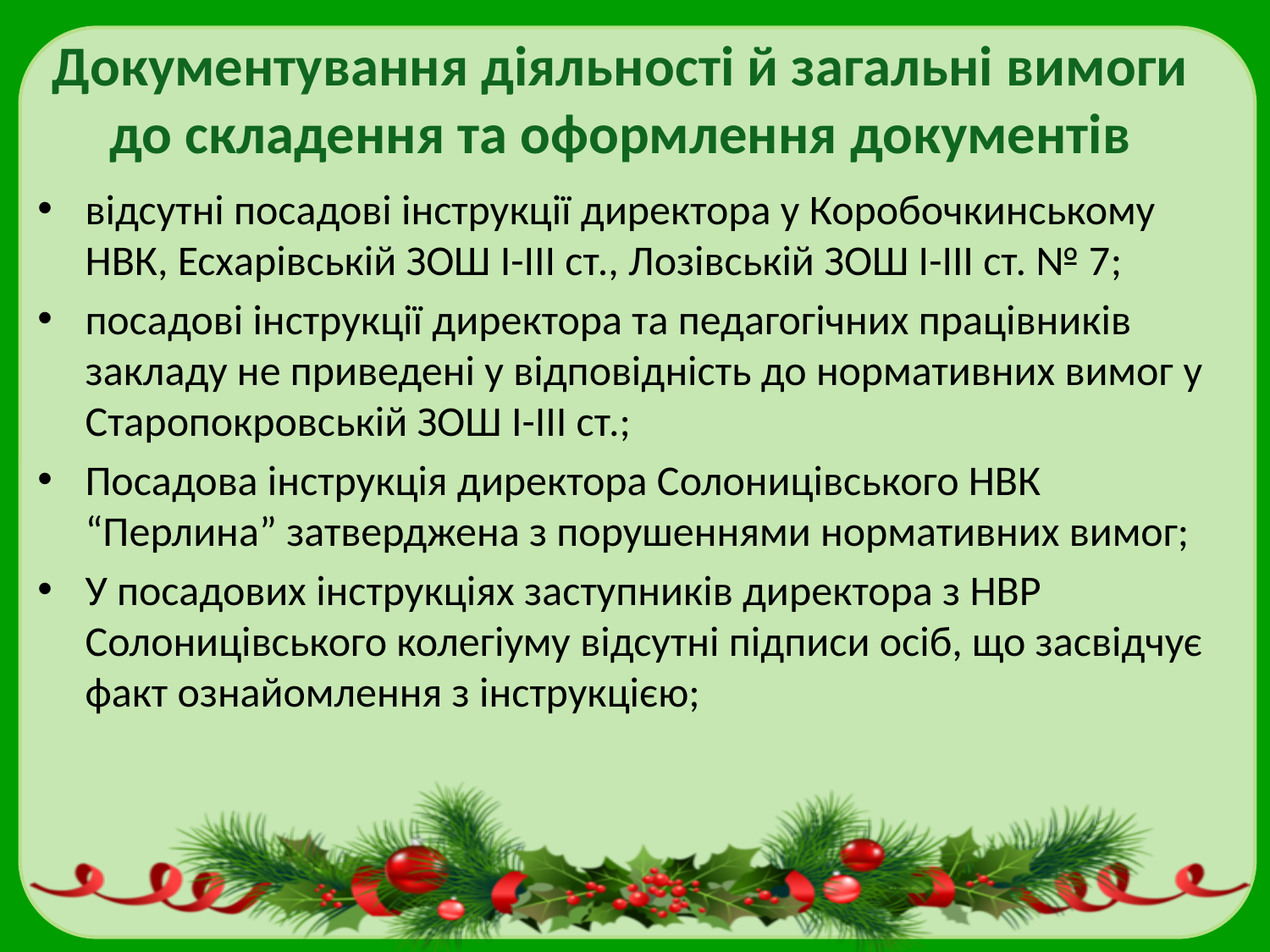

# Документування діяльності й загальні вимоги до складення та оформлення документів
відсутні посадові інструкції директора у Коробочкинському НВК, Есхарівській ЗОШ І-ІІІ ст., Лозівській ЗОШ І-ІІІ ст. № 7;
посадові інструкції директора та педагогічних працівників закладу не приведені у відповідність до нормативних вимог у Старопокровській ЗОШ І-ІІІ ст.;
Посадова інструкція директора Солоницівського НВК “Перлина” затверджена з порушеннями нормативних вимог;
У посадових інструкціях заступників директора з НВР Солоницівського колегіуму відсутні підписи осіб, що засвідчує факт ознайомлення з інструкцією;